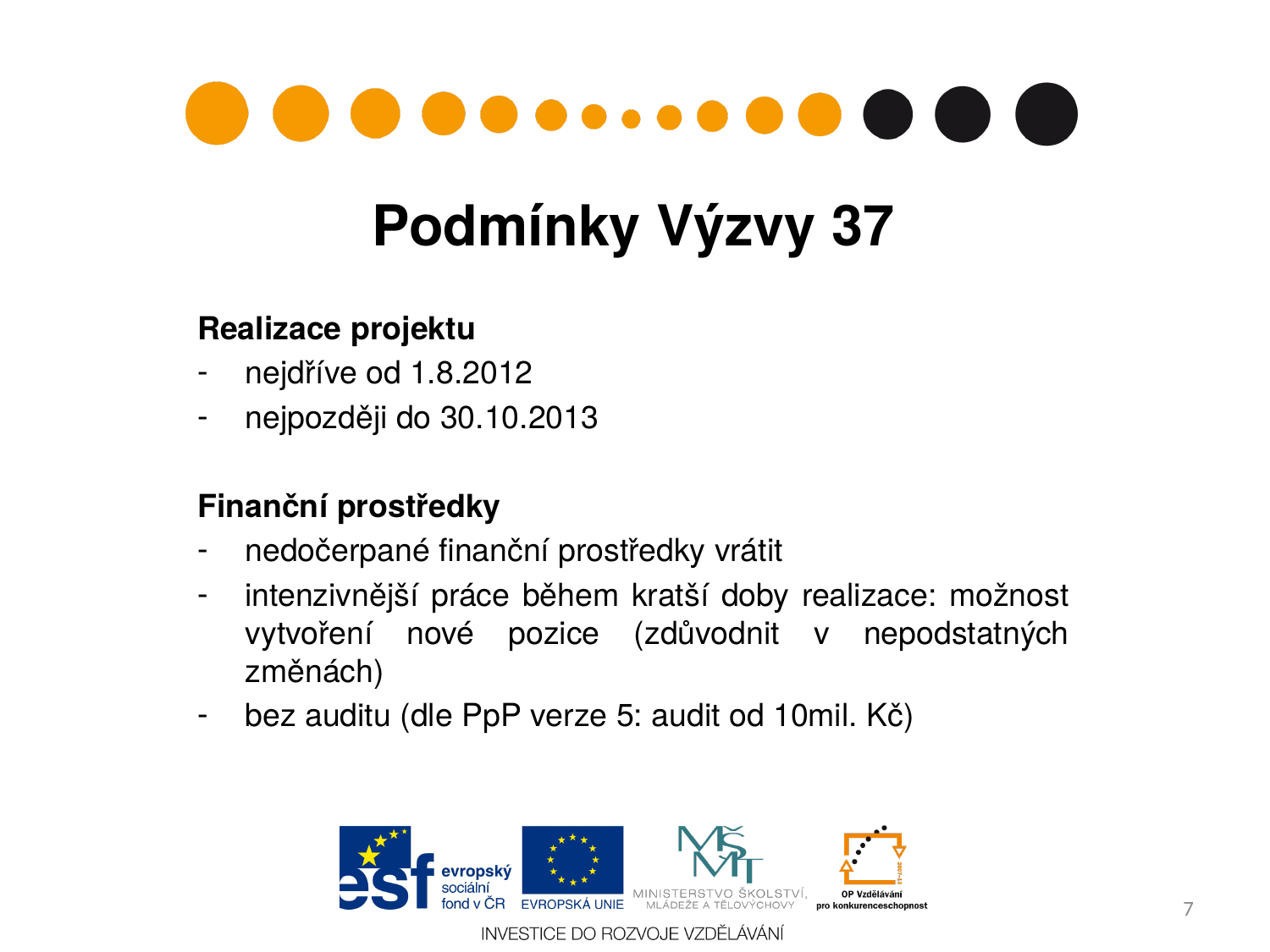

# Podmínky Výzvy 37
Realizace projektu
nejdříve od 1.8.2012
nejpozději do 30.10.2013

Finanční prostředky
nedočerpané finanční prostředky vrátit
intenzivnější práce během kratší doby realizace: možnost vytvoření nové pozice (zdůvodnit v nepodstatných změnách)
bez auditu (dle PpP verze 5: audit od 10mil. Kč)
7